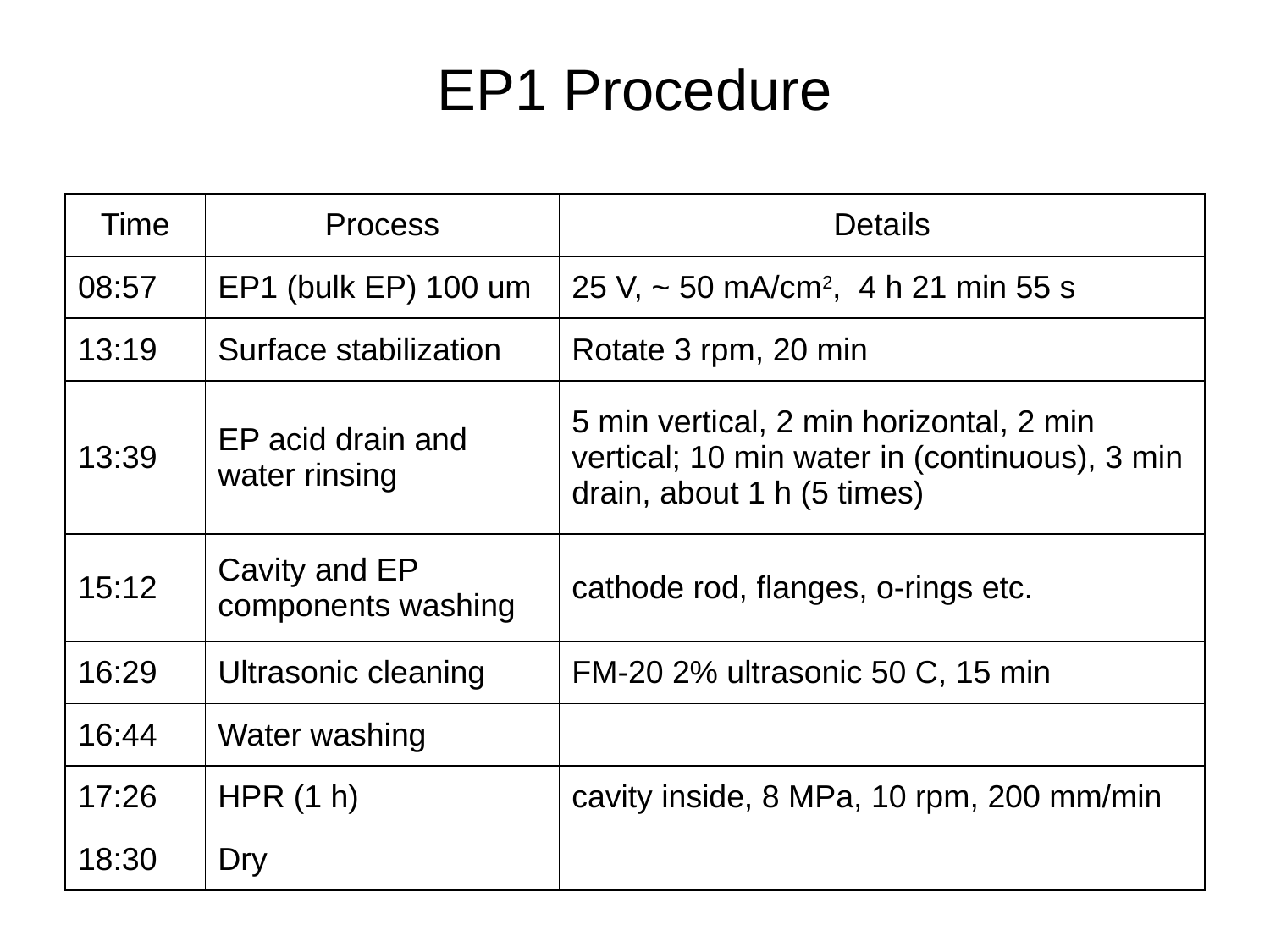

# EP1 Procedure
| Time | Process | Details |
| --- | --- | --- |
| 08:57 | EP1 (bulk EP) 100 um | 25 V, ~ 50 mA/cm2, 4 h 21 min 55 s |
| 13:19 | Surface stabilization | Rotate 3 rpm, 20 min |
| 13:39 | EP acid drain and water rinsing | 5 min vertical, 2 min horizontal, 2 min vertical; 10 min water in (continuous), 3 min drain, about 1 h (5 times) |
| 15:12 | Cavity and EP components washing | cathode rod, flanges, o-rings etc. |
| 16:29 | Ultrasonic cleaning | FM-20 2% ultrasonic 50 C, 15 min |
| 16:44 | Water washing |  |
| 17:26 | HPR (1 h) | cavity inside, 8 MPa, 10 rpm, 200 mm/min |
| 18:30 | Dry |  |